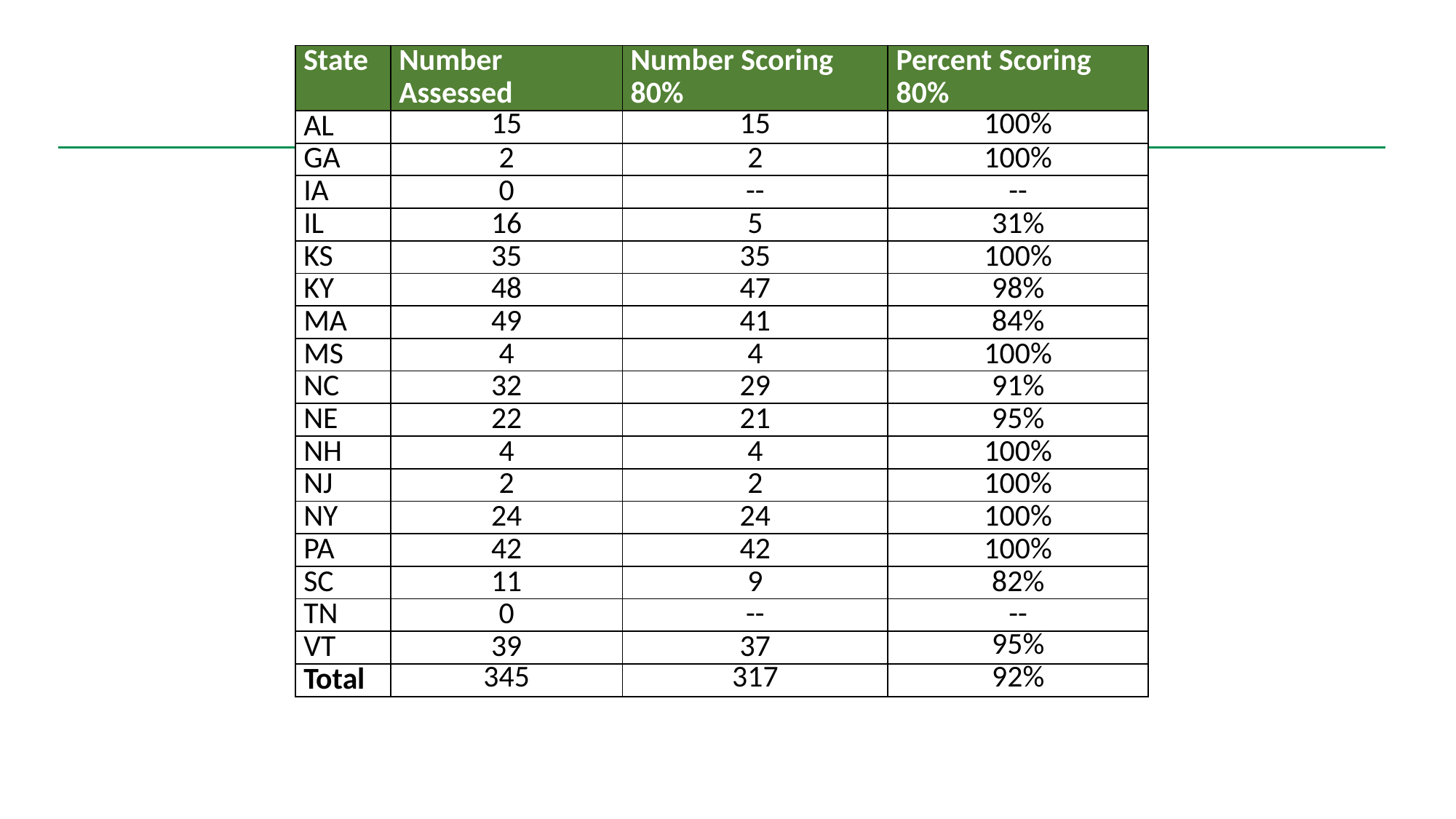

| State | Number Assessed | Number Scoring 80% | Percent Scoring 80% |
| --- | --- | --- | --- |
| AL | 15 | 15 | 100% |
| GA | 2 | 2 | 100% |
| IA | 0 | -- | -- |
| IL | 16 | 5 | 31% |
| KS | 35 | 35 | 100% |
| KY | 48 | 47 | 98% |
| MA | 49 | 41 | 84% |
| MS | 4 | 4 | 100% |
| NC | 32 | 29 | 91% |
| NE | 22 | 21 | 95% |
| NH | 4 | 4 | 100% |
| NJ | 2 | 2 | 100% |
| NY | 24 | 24 | 100% |
| PA | 42 | 42 | 100% |
| SC | 11 | 9 | 82% |
| TN | 0 | -- | -- |
| VT | 39 | 37 | 95% |
| Total | 345 | 317 | 92% |